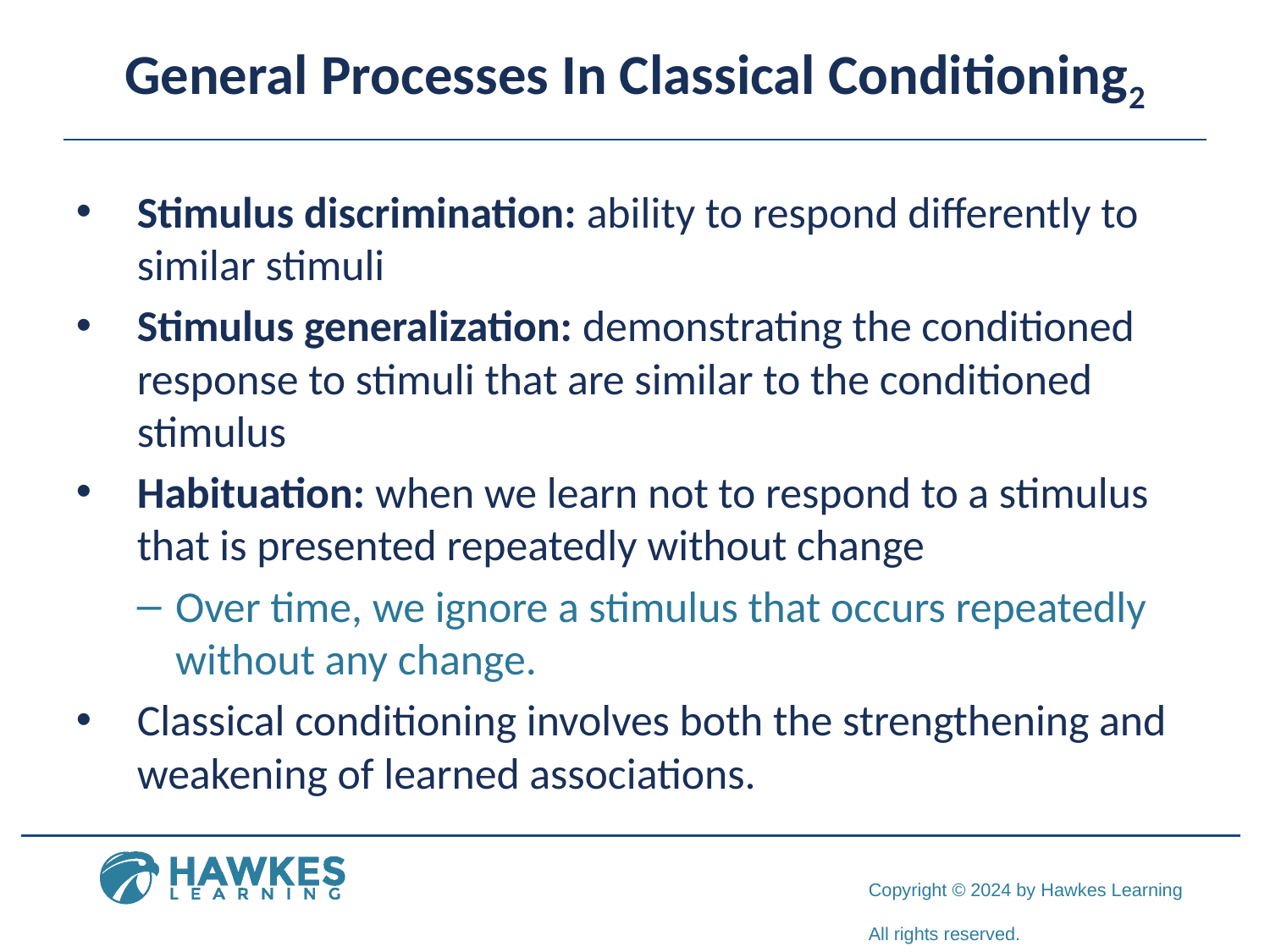

# General Processes In Classical Conditioning2
Stimulus discrimination: ability to respond differently to similar stimuli
Stimulus generalization: demonstrating the conditioned response to stimuli that are similar to the conditioned stimulus
Habituation: when we learn not to respond to a stimulus that is presented repeatedly without change
Over time, we ignore a stimulus that occurs repeatedly without any change.
Classical conditioning involves both the strengthening and weakening of learned associations.